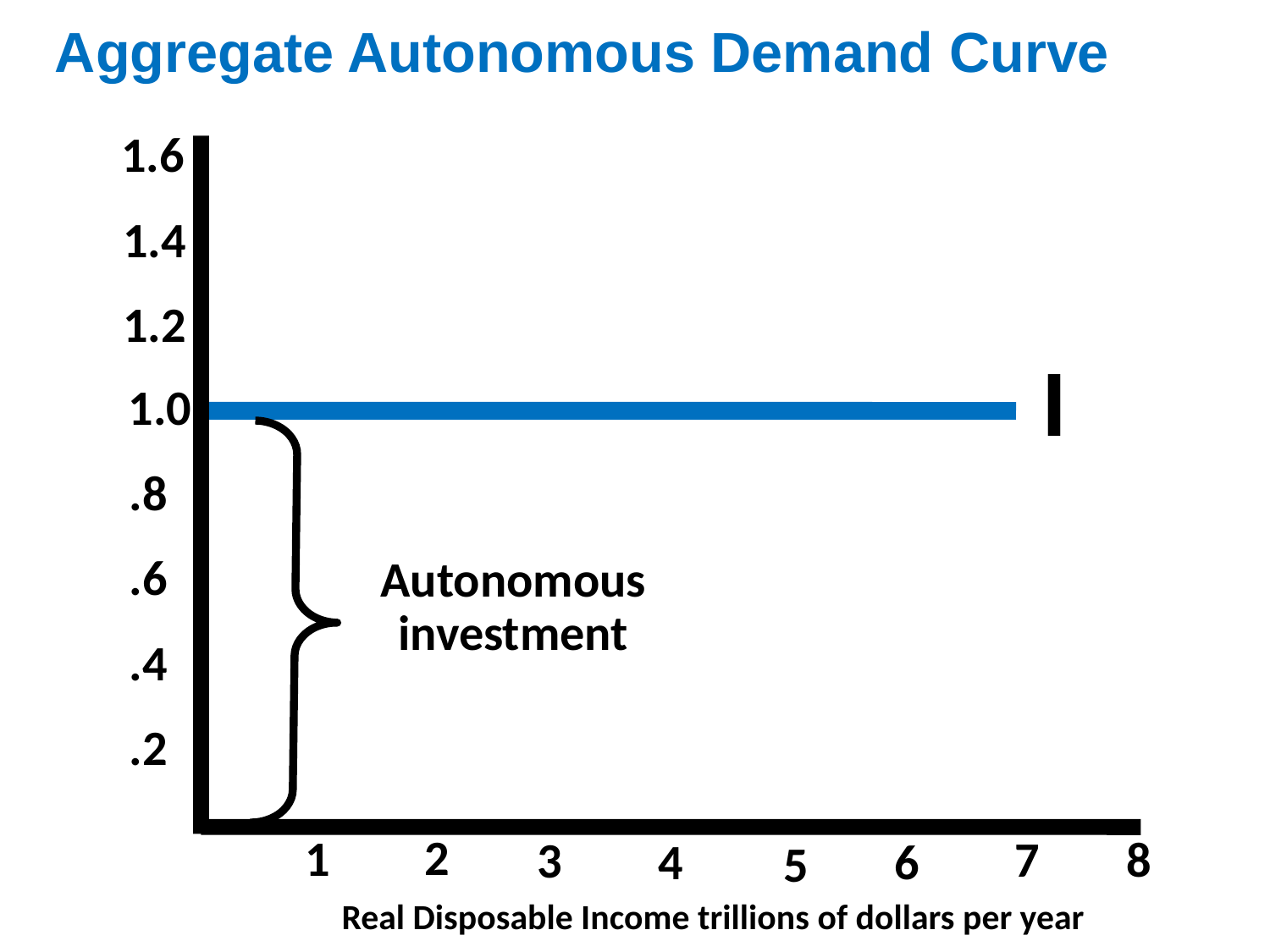

Aggregate Autonomous Demand Curve
1.6

1.4
1.2
I
1.0

.8
.6
Autonomous investment
.4

.2
2

1
7
8
3
4
6
5
Real Disposable Income trillions of dollars per year